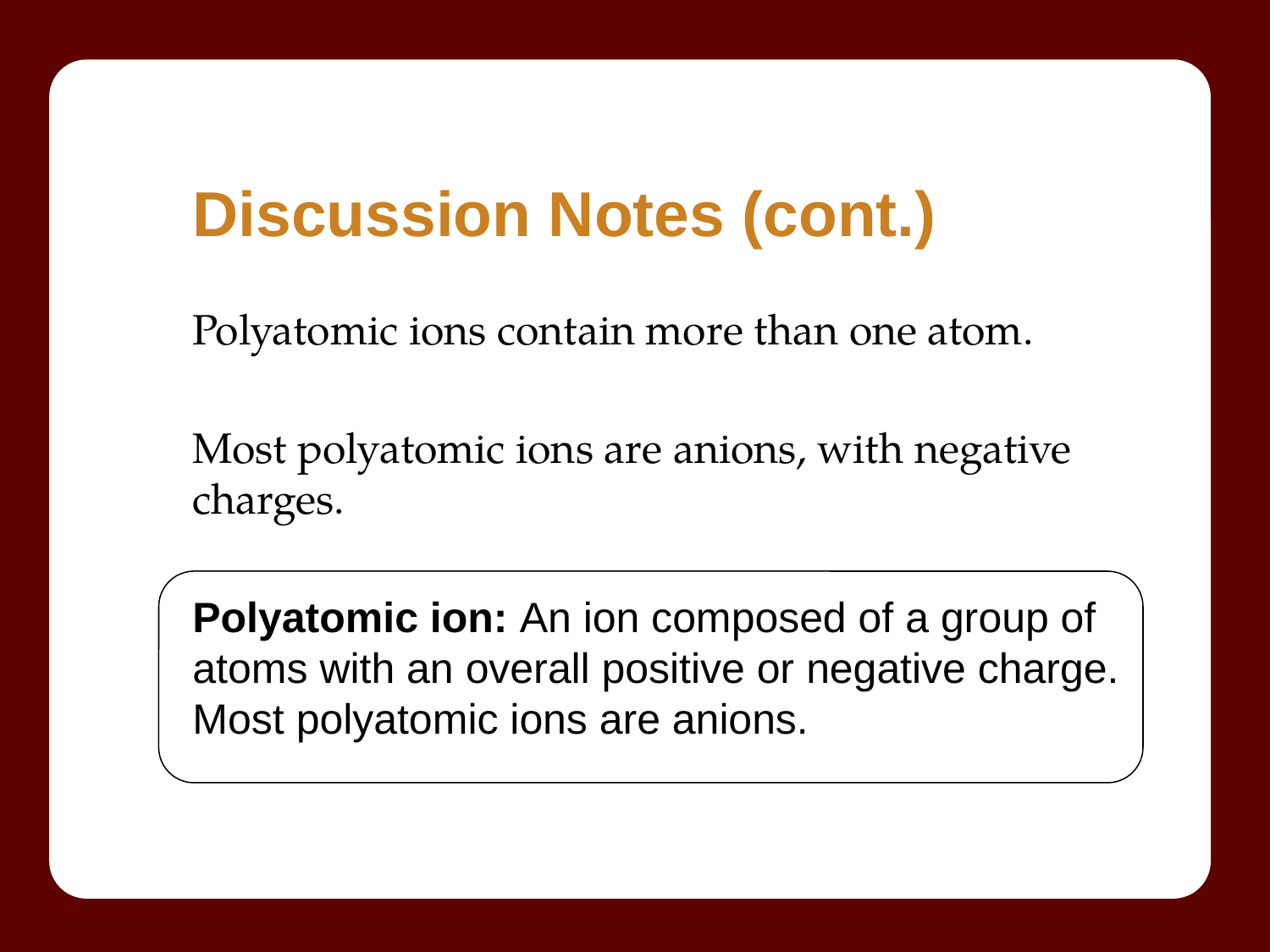

# Discussion Notes (cont.)
Polyatomic ions contain more than one atom.

Most polyatomic ions are anions, with negative charges.

Polyatomic ion: An ion composed of a group of atoms with an overall positive or negative charge. Most polyatomic ions are anions.